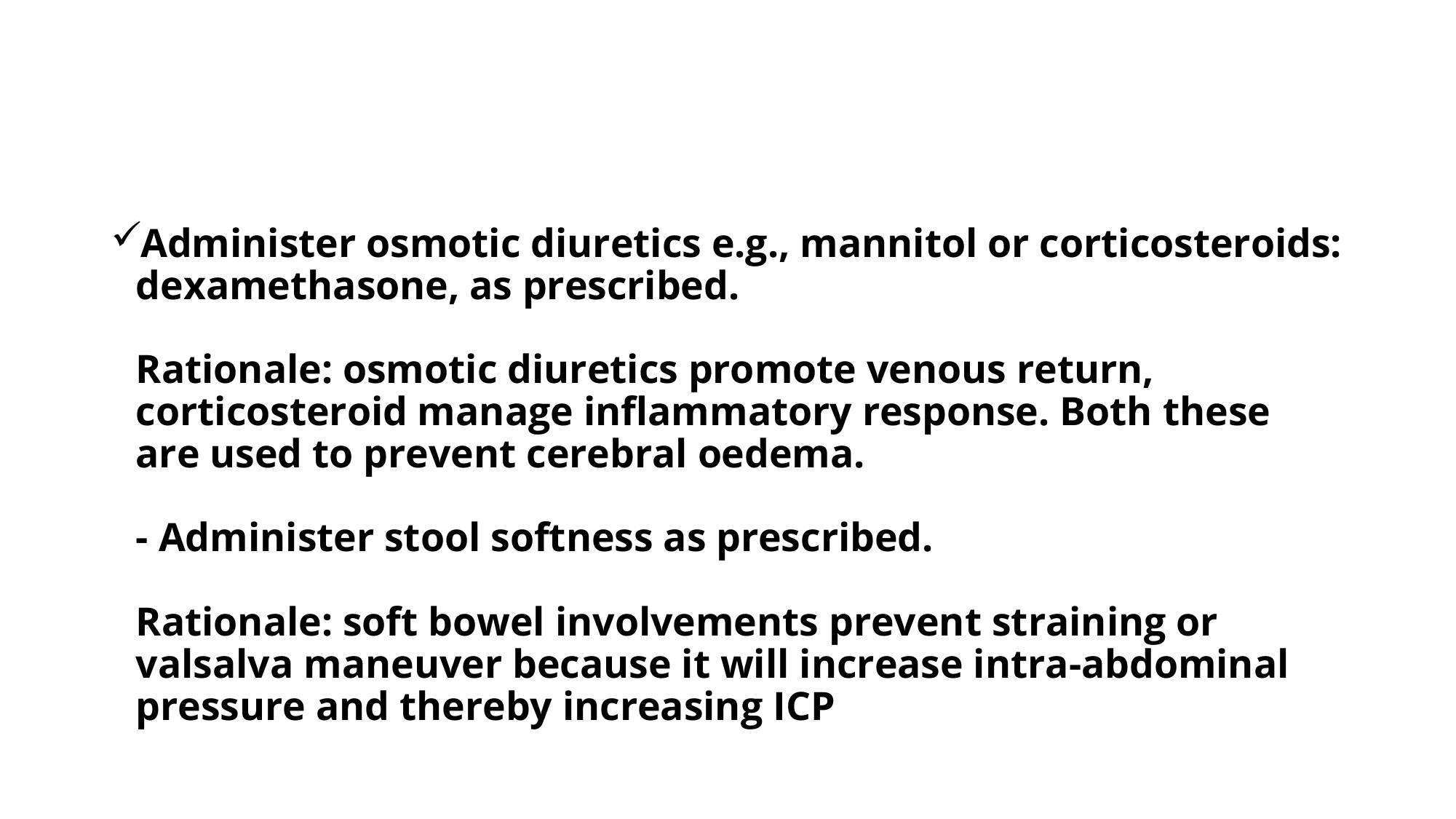

Administer osmotic diuretics e.g., mannitol or corticosteroids: dexamethasone, as prescribed.
Rationale: osmotic diuretics promote venous return, corticosteroid manage inflammatory response. Both these are used to prevent cerebral oedema.
- Administer stool softness as prescribed.
Rationale: soft bowel involvements prevent straining or valsalva maneuver because it will increase intra-abdominal pressure and thereby increasing ICP